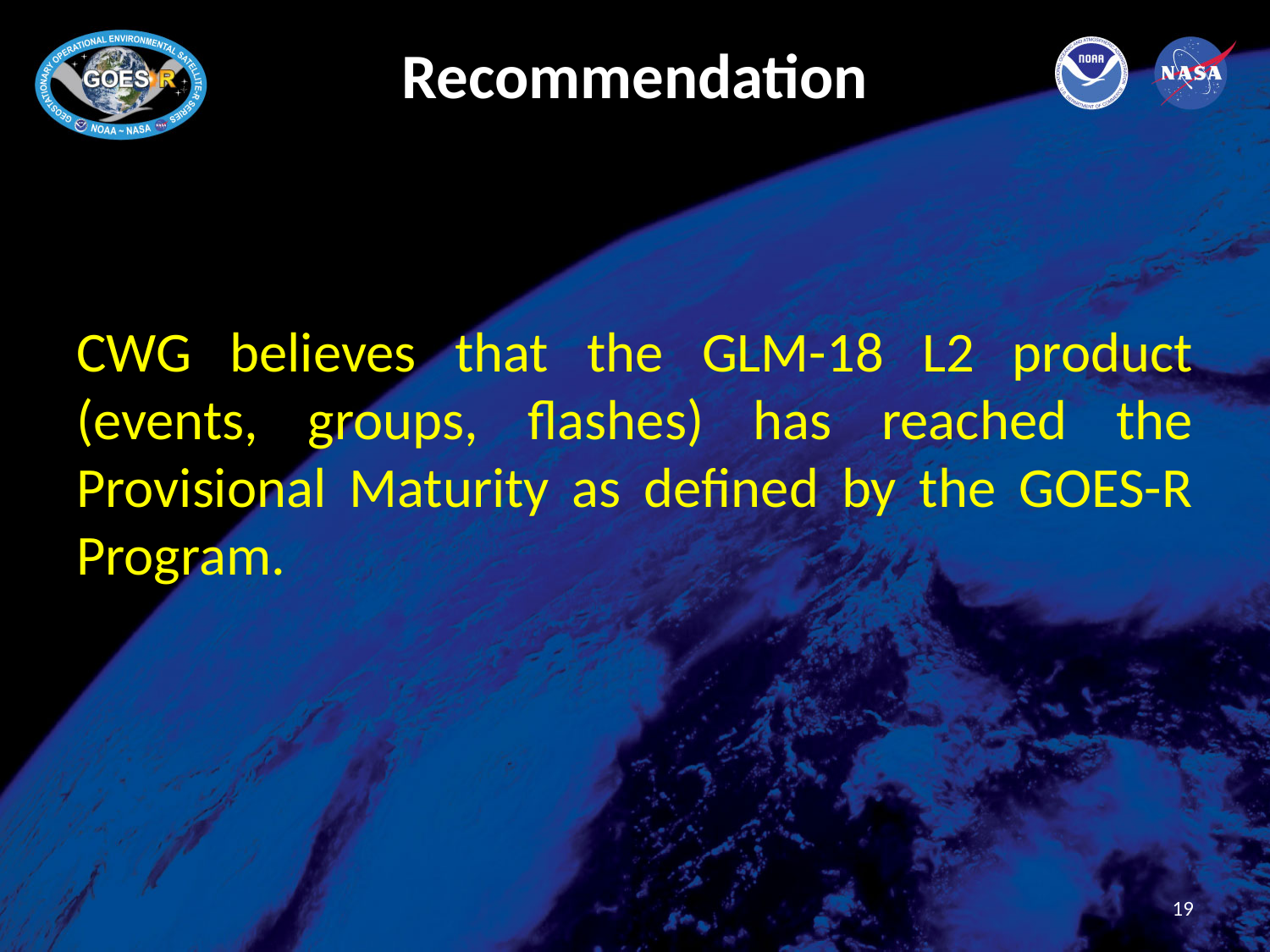

# Recommendation
CWG believes that the GLM-18 L2 product (events, groups, flashes) has reached the Provisional Maturity as defined by the GOES-R Program.
19